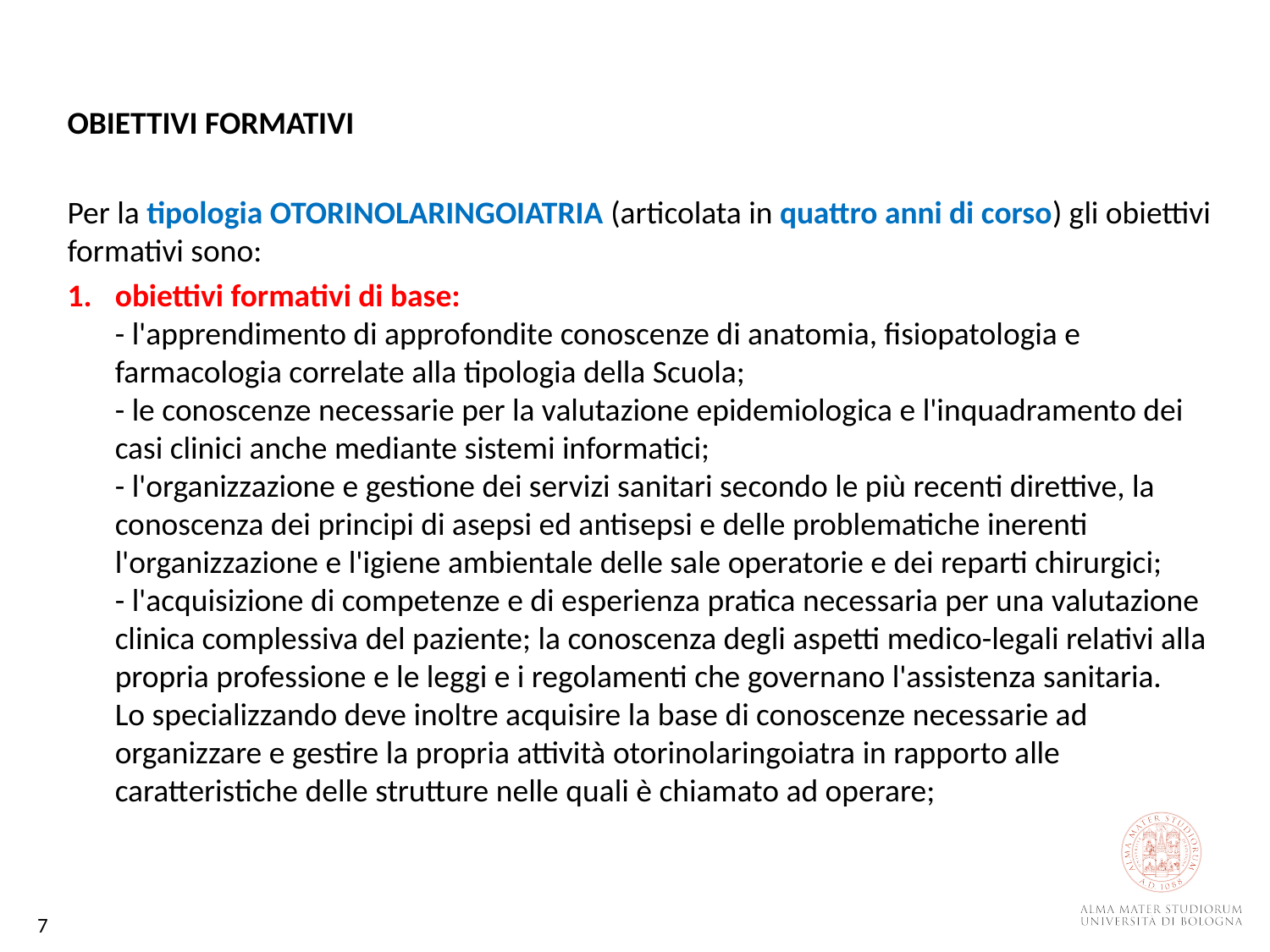

OBIETTIVI FORMATIVI
Per la tipologia OTORINOLARINGOIATRIA (articolata in quattro anni di corso) gli obiettivi formativi sono:
obiettivi formativi di base:
- l'apprendimento di approfondite conoscenze di anatomia, fisiopatologia e farmacologia correlate alla tipologia della Scuola;
- le conoscenze necessarie per la valutazione epidemiologica e l'inquadramento dei casi clinici anche mediante sistemi informatici;
- l'organizzazione e gestione dei servizi sanitari secondo le più recenti direttive, la conoscenza dei principi di asepsi ed antisepsi e delle problematiche inerenti l'organizzazione e l'igiene ambientale delle sale operatorie e dei reparti chirurgici;
- l'acquisizione di competenze e di esperienza pratica necessaria per una valutazione clinica complessiva del paziente; la conoscenza degli aspetti medico-legali relativi alla propria professione e le leggi e i regolamenti che governano l'assistenza sanitaria.
Lo specializzando deve inoltre acquisire la base di conoscenze necessarie ad organizzare e gestire la propria attività otorinolaringoiatra in rapporto alle caratteristiche delle strutture nelle quali è chiamato ad operare;